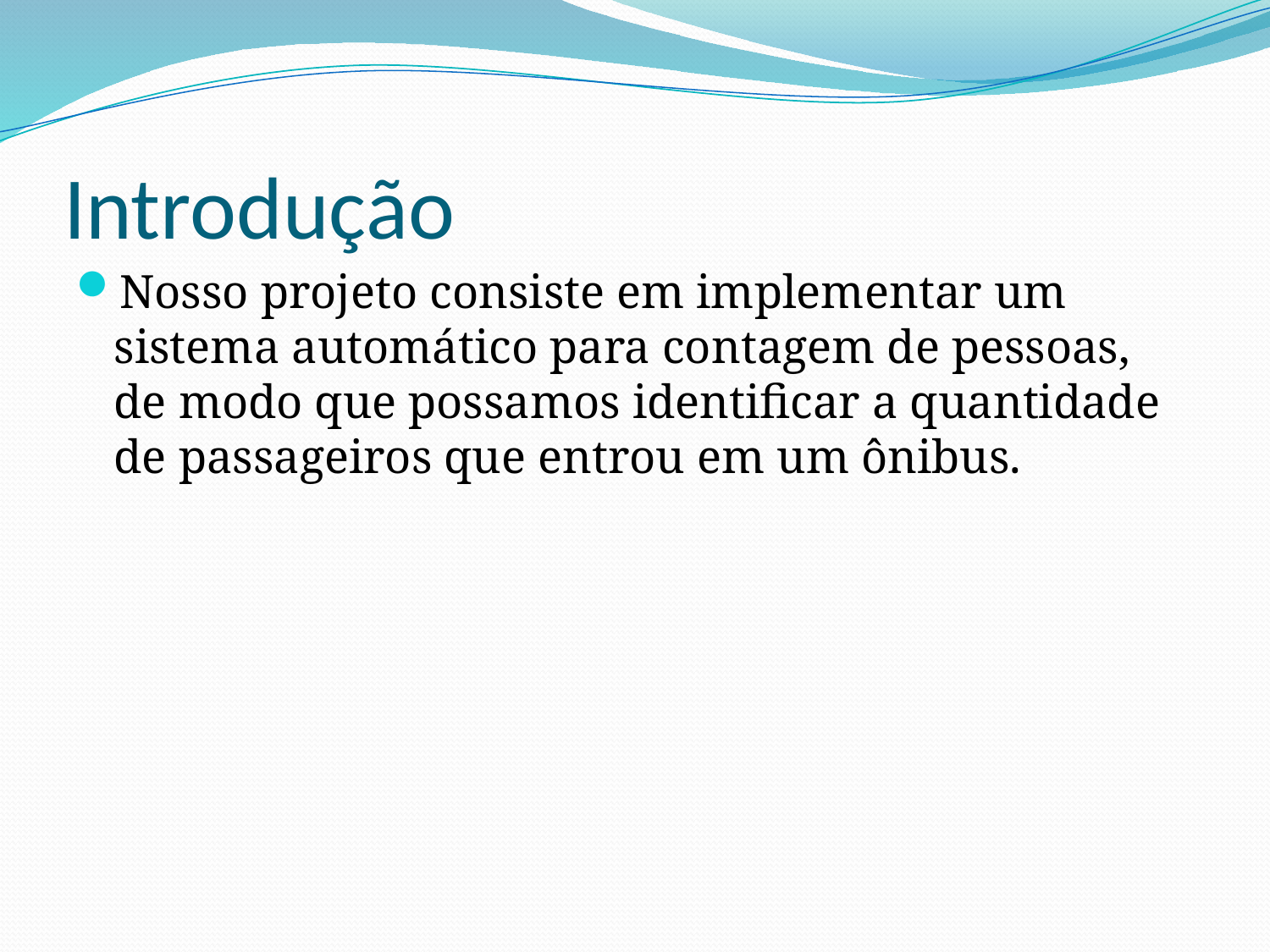

# Introdução
Nosso projeto consiste em implementar um sistema automático para contagem de pessoas, de modo que possamos identificar a quantidade de passageiros que entrou em um ônibus.